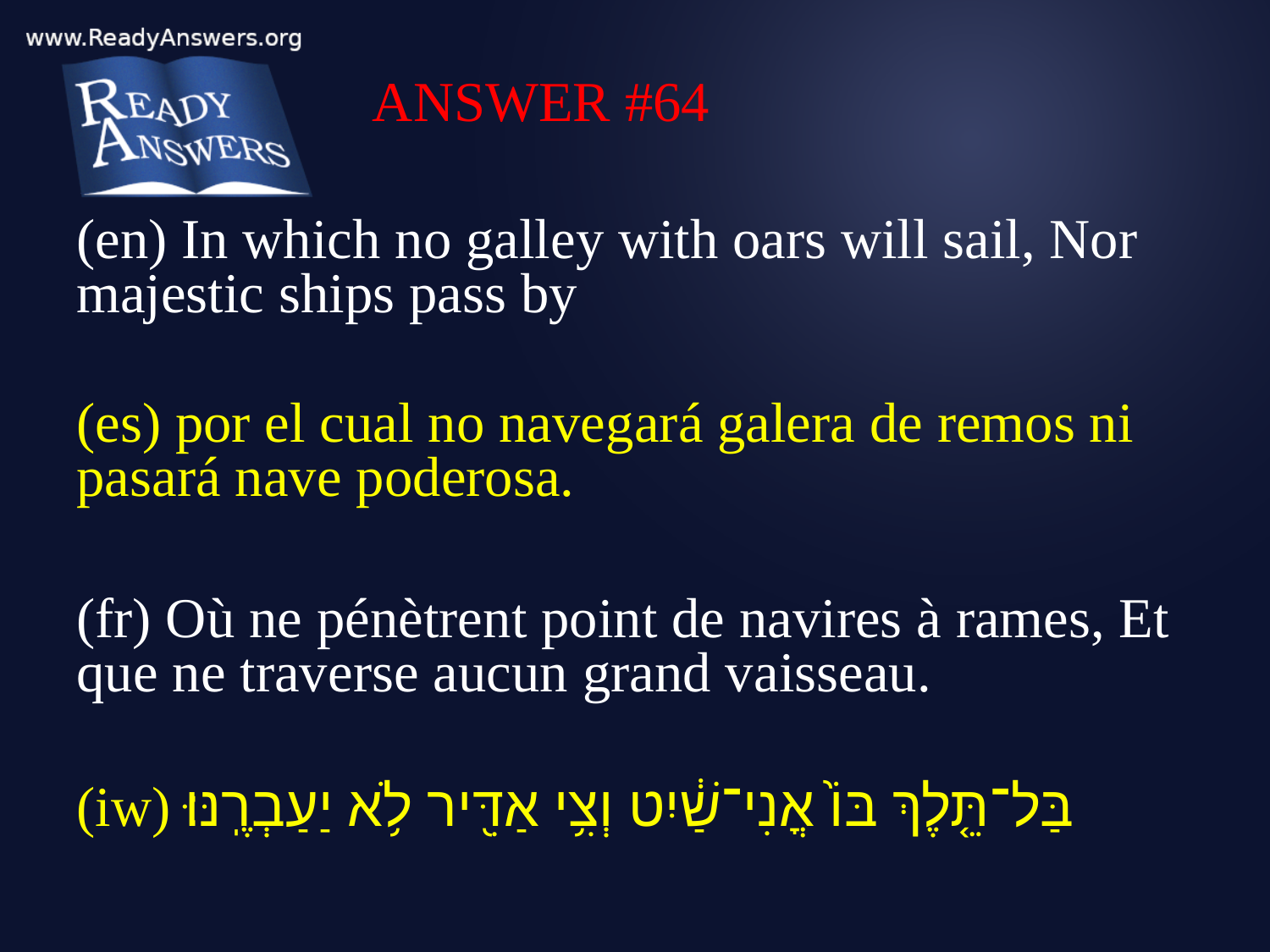

ANSWER #64
(en) In which no galley with oars will sail, Nor majestic ships pass by
(es) por el cual no navegará galera de remos ni pasará nave poderosa.
(fr) Où ne pénètrent point de navires à rames, Et que ne traverse aucun grand vaisseau.
(iw) בַּל־תֵּ֤לֶךְ בּוֹ֙ אֳנִי־שַׁ֔יִט וְצִ֥י אַדִּ֖יר לֹ֥א יַעַבְרֶֽנּוּ׃